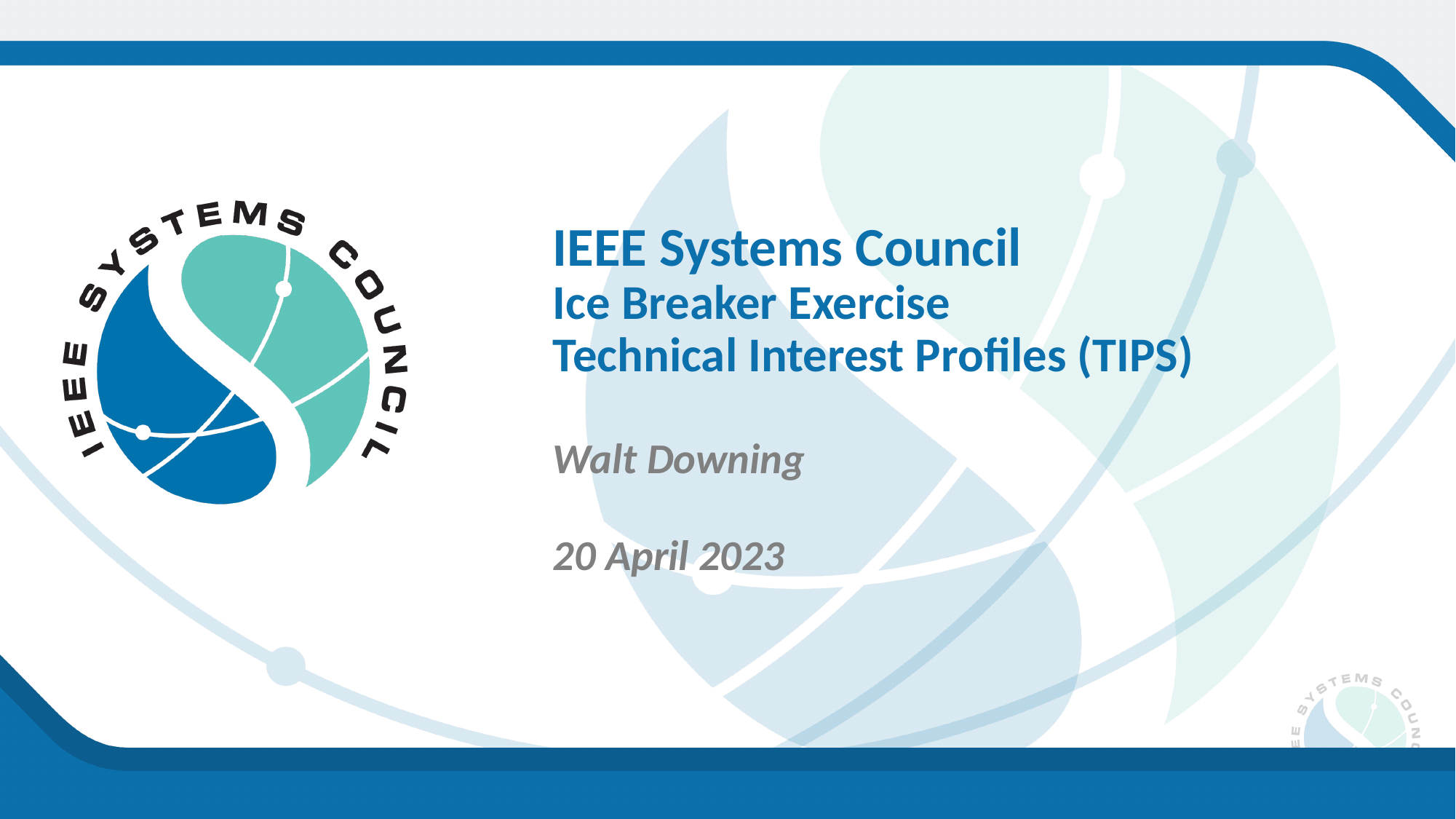

IEEE Systems Council
Ice Breaker Exercise
Technical Interest Profiles (TIPS)
Walt Downing

20 April 2023